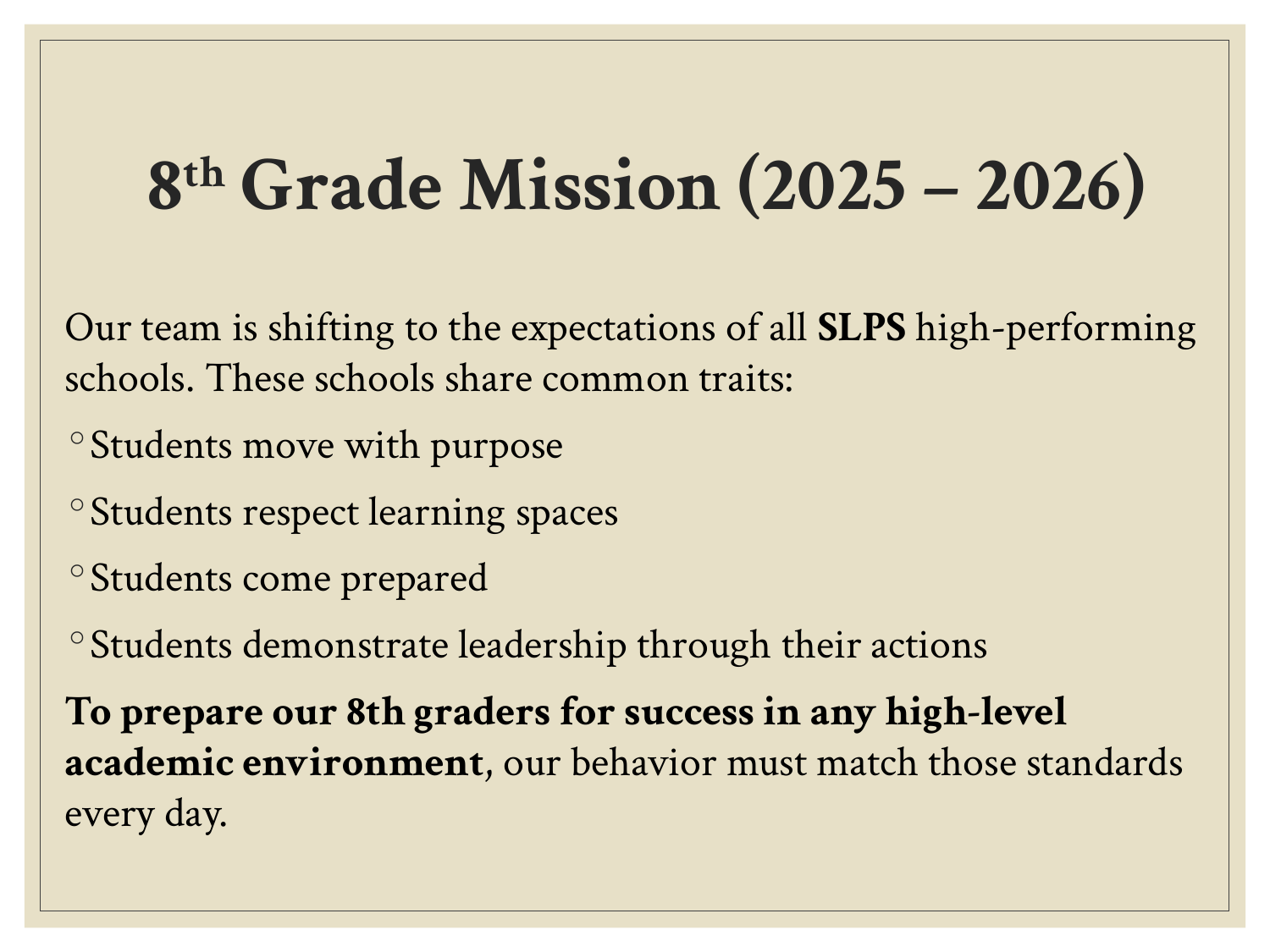

# 8th Grade Mission (2025 – 2026)
Our team is shifting to the expectations of all SLPS high-performing schools. These schools share common traits:
Students move with purpose
Students respect learning spaces
Students come prepared
Students demonstrate leadership through their actions
To prepare our 8th graders for success in any high-level academic environment, our behavior must match those standards every day.